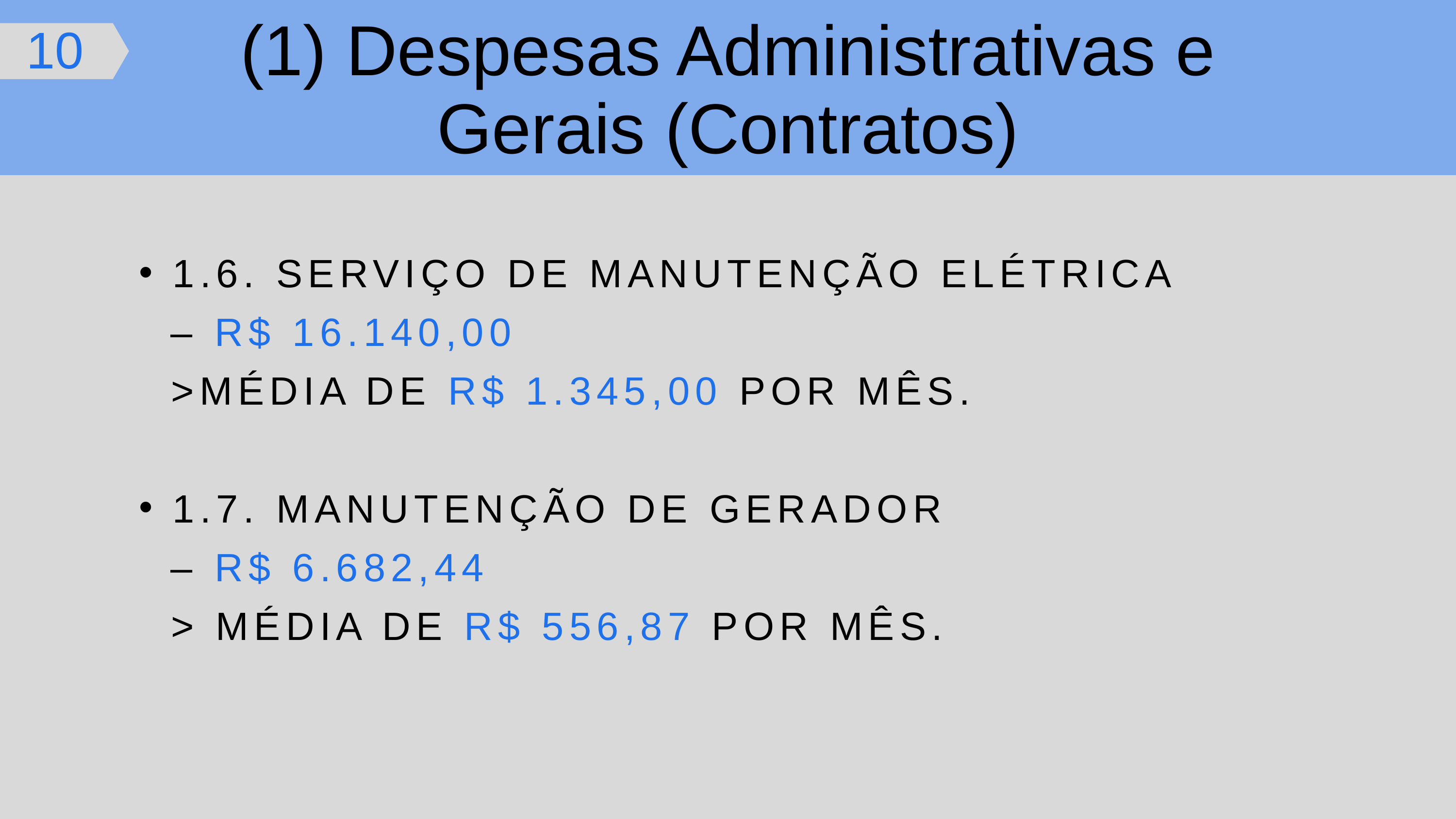

(1) Despesas Administrativas e Gerais (Contratos)

10

1.6. SERVIÇO DE MANUTENÇÃO ELÉTRICA
    – R$ 16.140,00
    >MÉDIA DE R$ 1.345,00 POR MÊS.

1.7. MANUTENÇÃO DE GERADOR
    – R$ 6.682,44
    > MÉDIA DE R$ 556,87 POR MÊS.